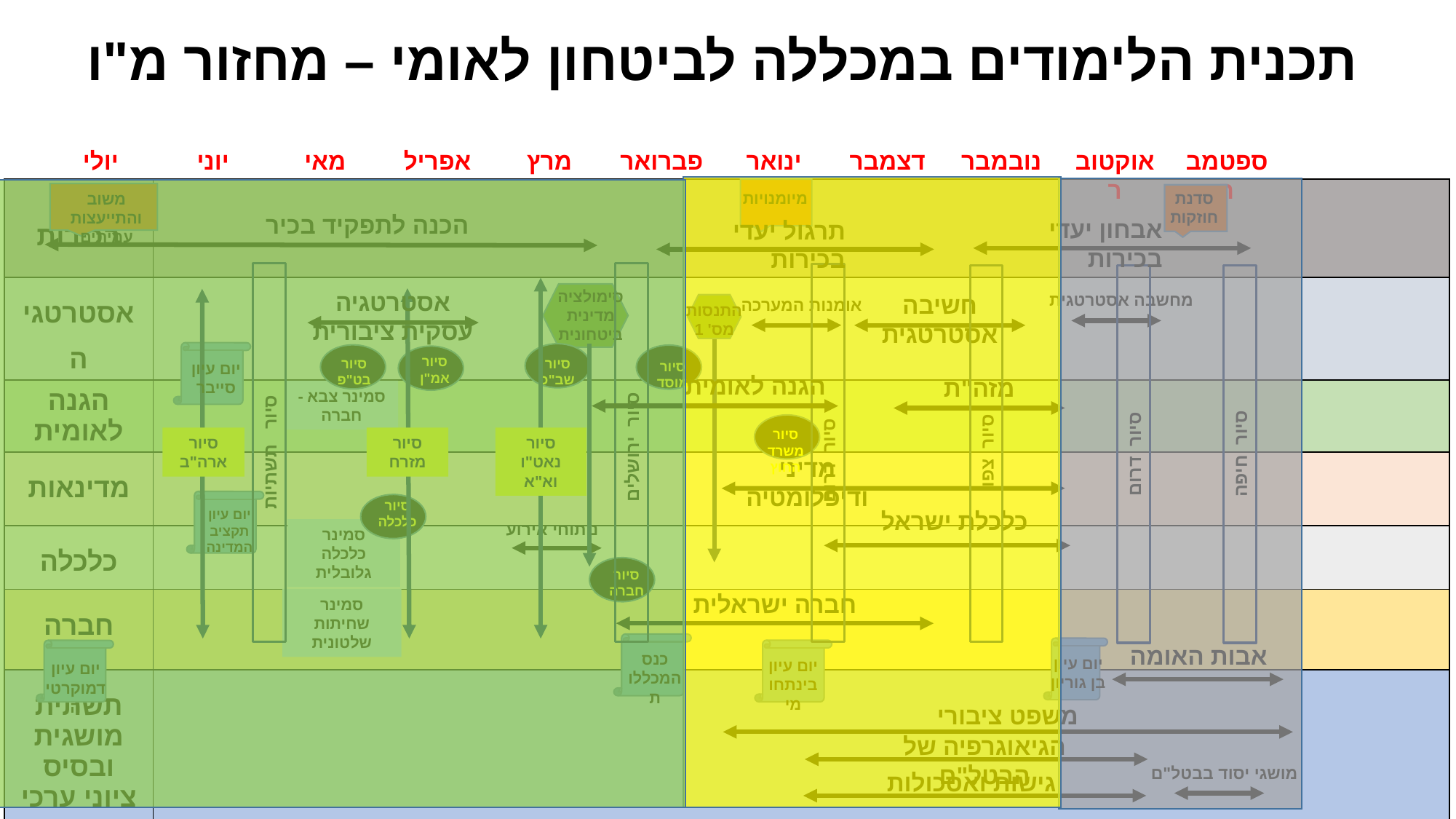

תכנית הלימודים במכללה לביטחון לאומי – מחזור מ"ו
יולי
יוני
מאי
אפריל
מרץ
פברואר
ינואר
דצמבר
נובמבר
אוקטובר
ספטמבר

| בכירות |  |
| --- | --- |
| אסטרטגיה |  |
| הגנה לאומית |  |
| מדינאות |  |
| כלכלה |  |
| חברה |  |
| תשתית מושגית ובסיס ציוני ערכי |  |
מיומנויות
סדנת חוזקות

משוב והתייעצות עמיתים

הכנה לתפקיד בכיר
אבחון יעדי בכירות
תרגול יעדי בכירות
סימולציה מדינית ביטחונית
אסטרטגיה עסקית ציבורית

מחשבה אסטרטגית
חשיבה אסטרטגית
אומנות המערכה

התנסות מס' 1

סיור אמ"ן
סיור בט"פ
סיור שב"כ
סיור מוסד
יום עיון סייבר
הגנה לאומית
מזה"ת

סמינר צבא - חברה

סיור משרד החוץ
סיור ארה"ב
סיור מזרח
סיור נאט"ו וא"א
סיור  ירושלים
סיור   תשתיות
   סיור  דרום
סיור  צפון
סיור  דרום
סיור  חיפה
מדיני ודיפלומטיה

סיור כלכלה

יום עיון תקציב המדינה
כלכלת ישראל
ניתוחי אירוע
סמינר כלכלה גלובלית

סיור חברה
חברה ישראלית
סמינר שחיתות שלטונית

אבות האומה

כנס המכללות
יום עיון בן גוריון
יום עיון בינתחומי
יום עיון דמוקרטיה
משפט ציבורי
הגיאוגרפיה של הבטל"ם
מושגי יסוד בבטל"ם
גישות ואסכולות